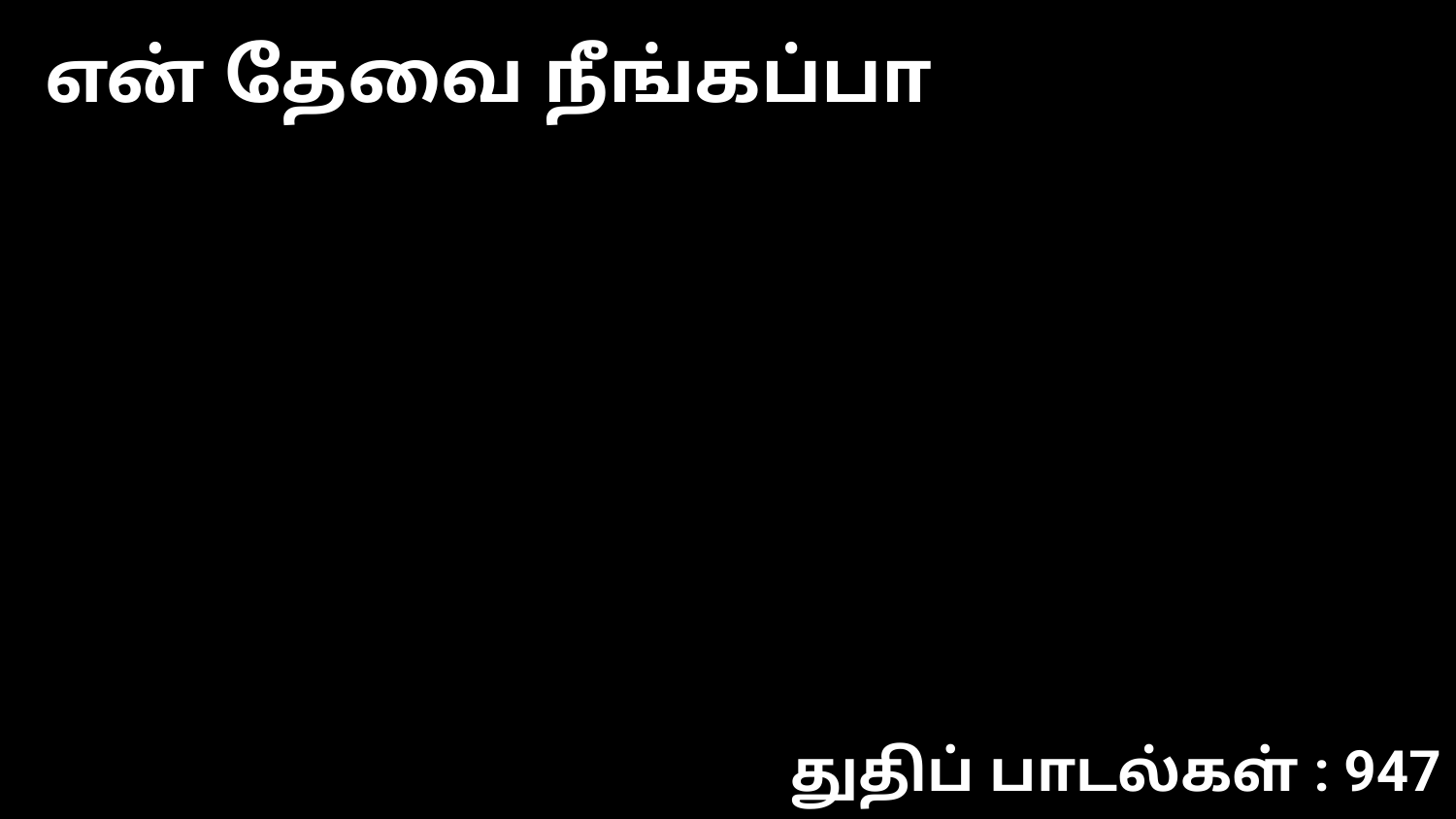

என் தேவை நீங்கப்பா
துதிப் பாடல்கள் : 947